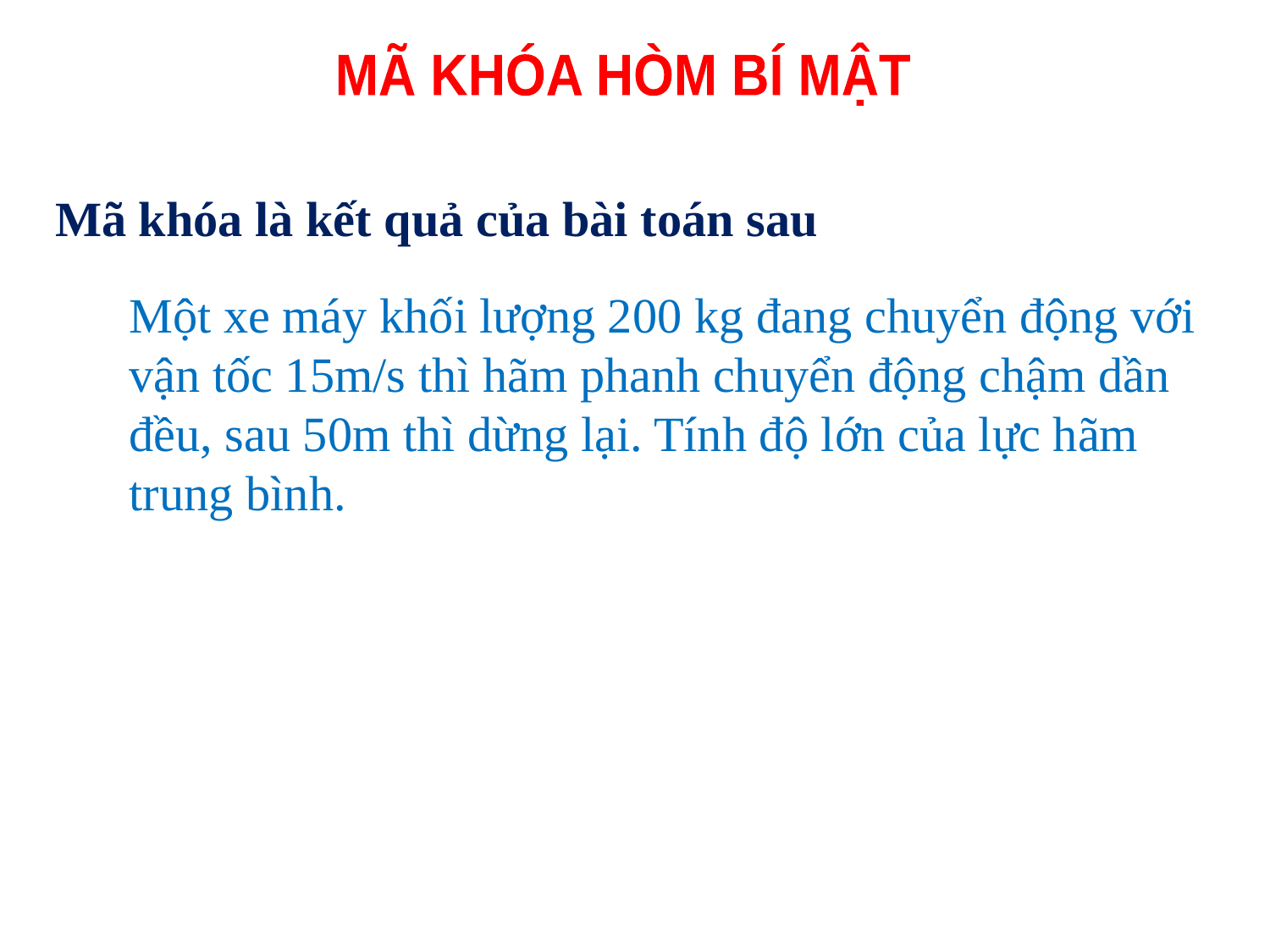

MÃ KHÓA HÒM BÍ MẬT
Mã khóa là kết quả của bài toán sau
# Một xe máy khối lượng 200 kg đang chuyển động với vận tốc 15m/s thì hãm phanh chuyển động chậm dần đều, sau 50m thì dừng lại. Tính độ lớn của lực hãm trung bình.